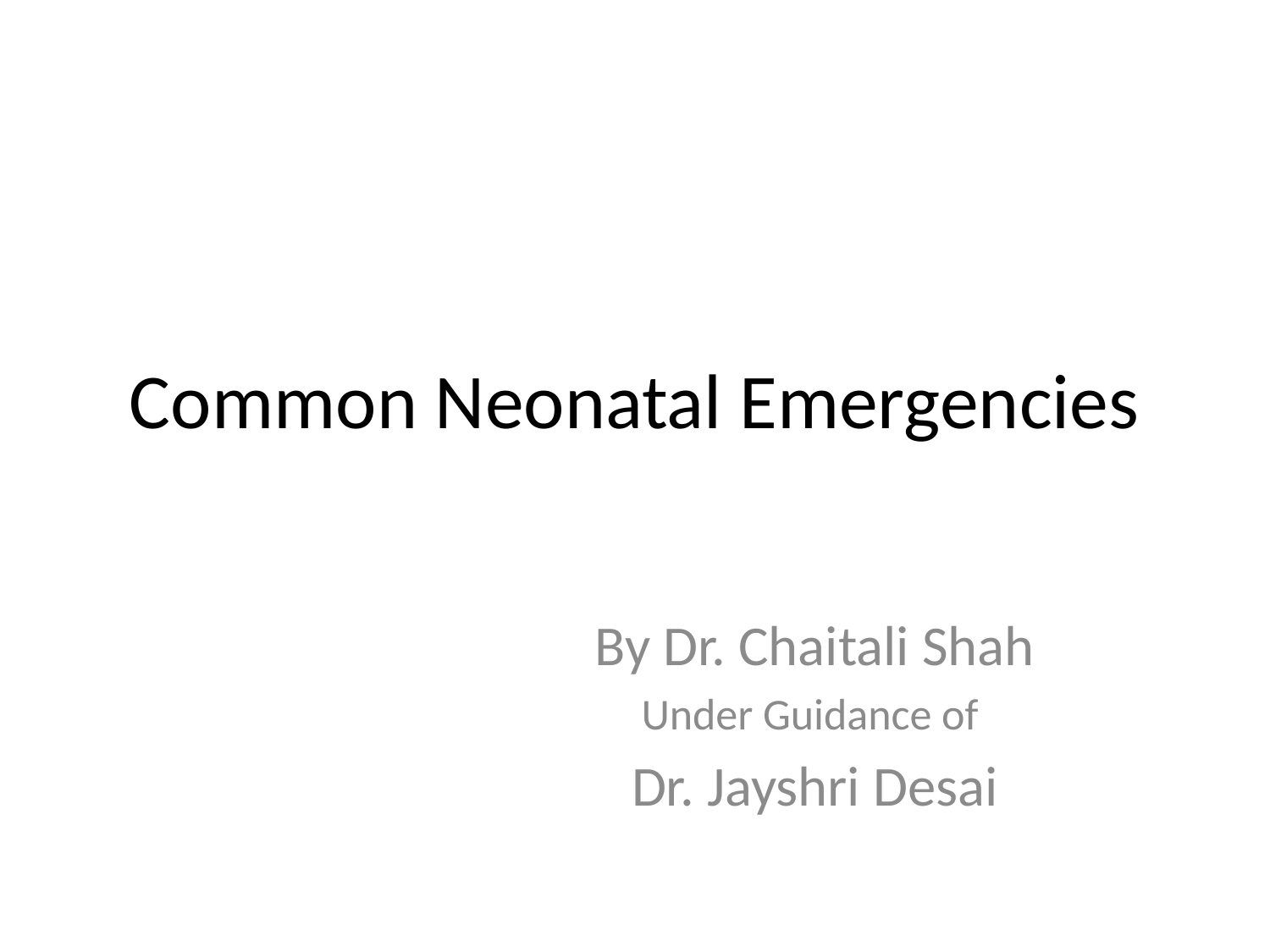

# Common Neonatal Emergencies
By Dr. Chaitali Shah
Under Guidance of
Dr. Jayshri Desai